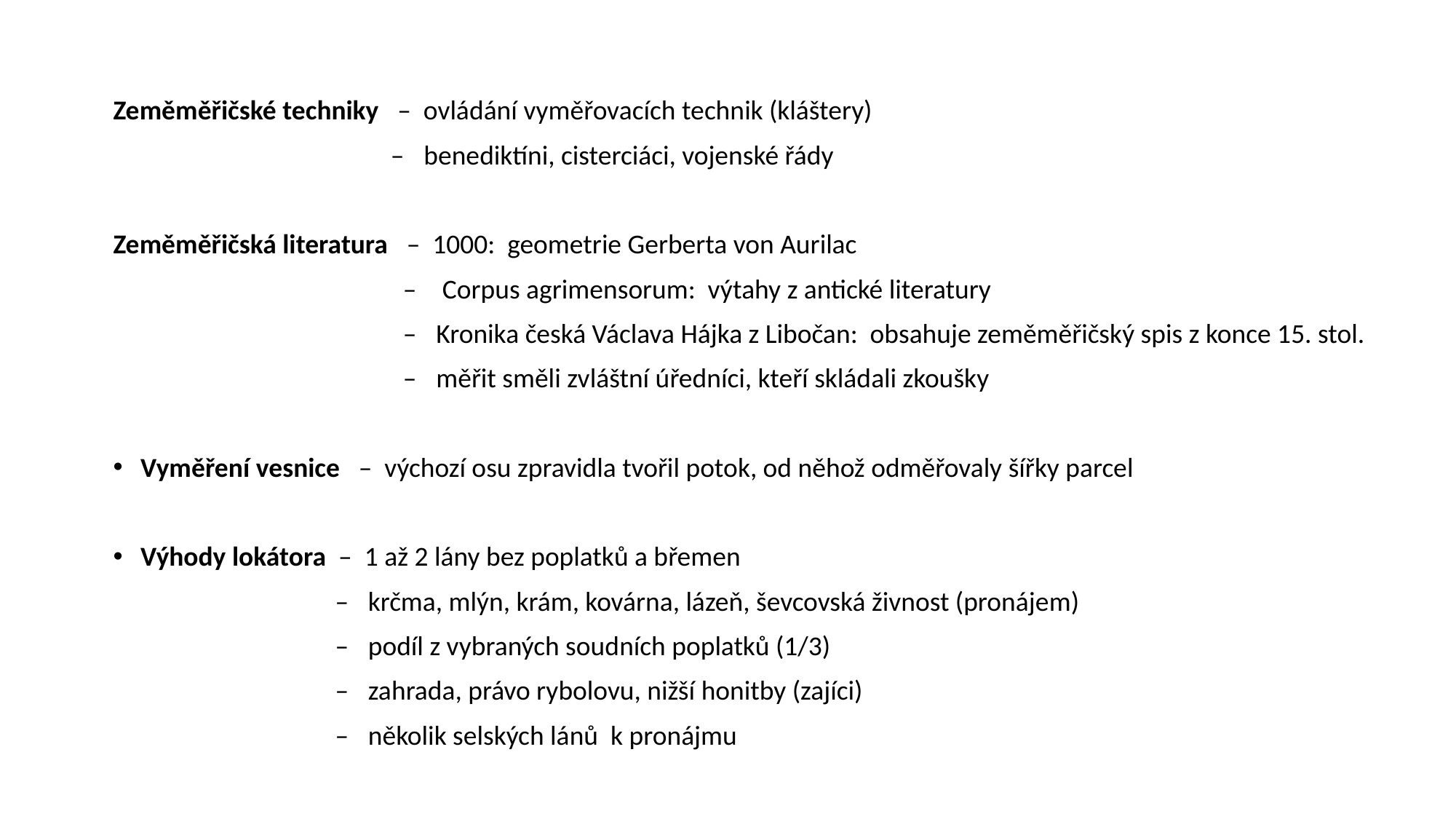

Zeměměřičské techniky   –  ovládání vyměřovacích technik (kláštery)
                                             –   benediktíni, cisterciáci, vojenské řády

Zeměměřičská literatura   –  1000:  geometrie Gerberta von Aurilac
                                               –    Corpus agrimensorum:  výtahy z antické literatury
                                               –   Kronika česká Václava Hájka z Libočan:  obsahuje zeměměřičský spis z konce 15. stol.
                                               –   měřit směli zvláštní úředníci, kteří skládali zkoušky

Vyměření vesnice   –  výchozí osu zpravidla tvořil potok, od něhož odměřovaly šířky parcel

Výhody lokátora  –  1 až 2 lány bez poplatků a břemen
                                    –   krčma, mlýn, krám, kovárna, lázeň, ševcovská živnost (pronájem)
                                    –   podíl z vybraných soudních poplatků (1/3)
                                    –   zahrada, právo rybolovu, nižší honitby (zajíci)
                                    –   několik selských lánů  k pronájmu